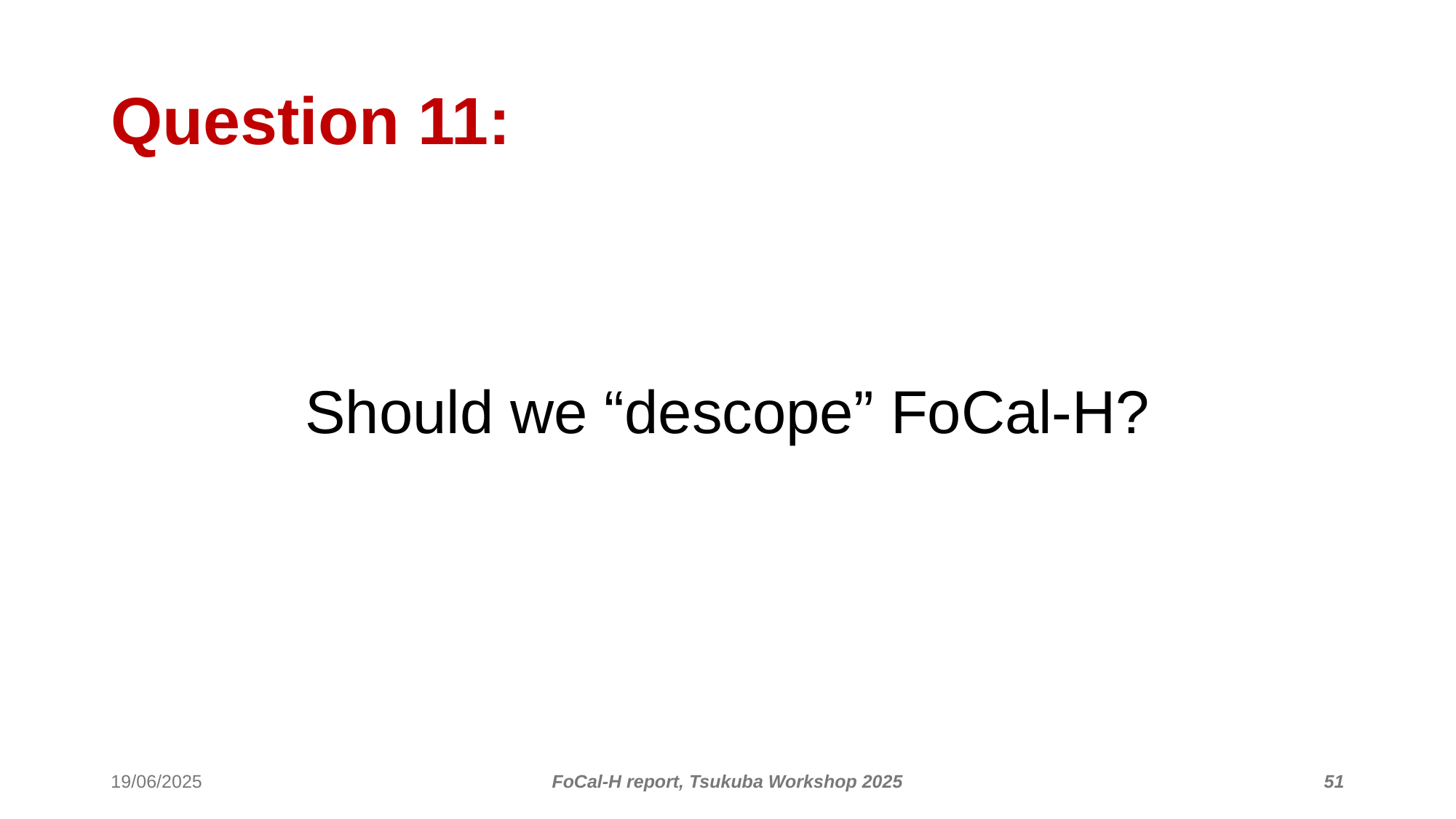

# Question 11:
Should we “descope” FoCal-H?
19/06/2025
FoCal-H report, Tsukuba Workshop 2025
51